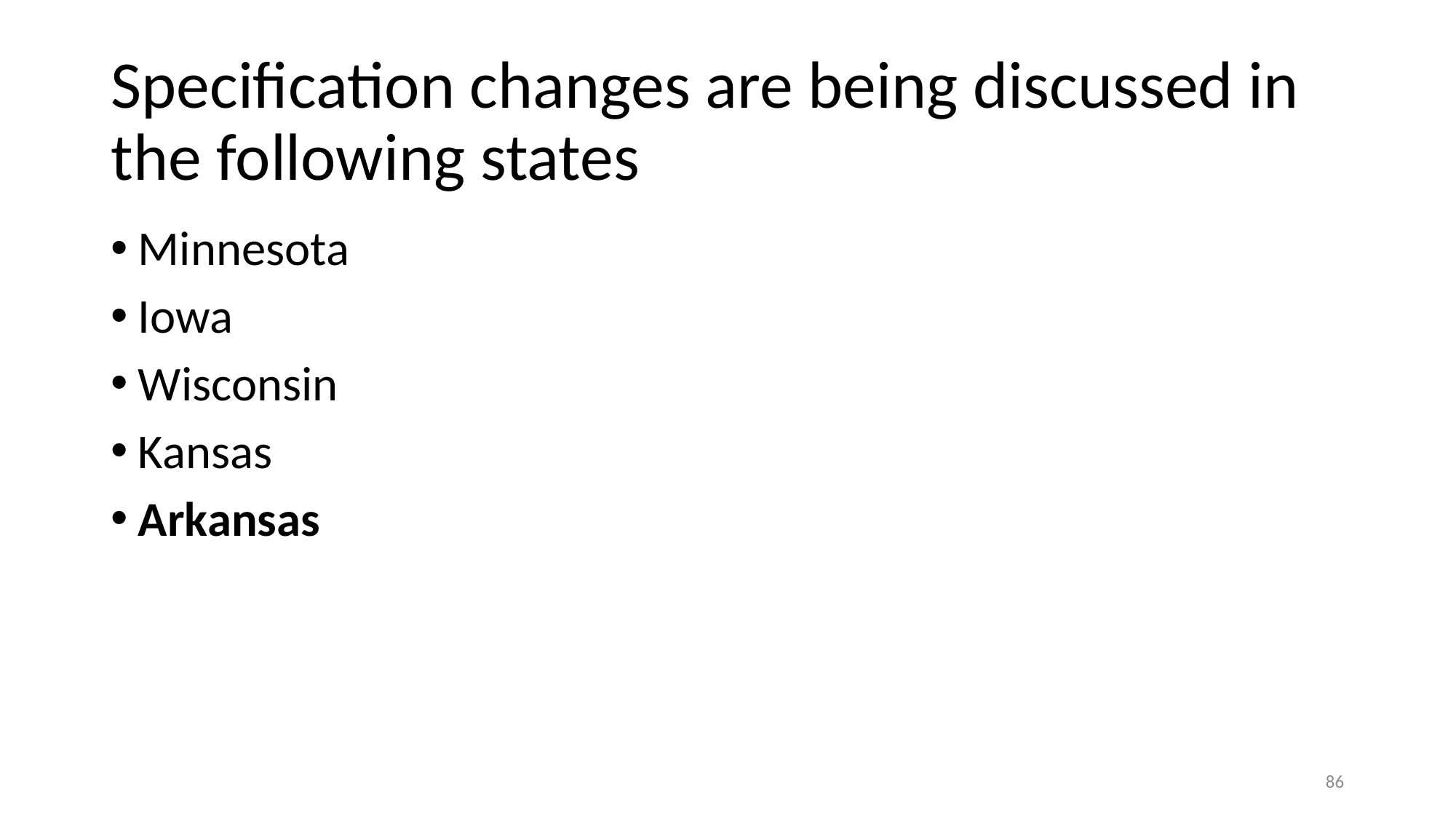

# Specification changes are being discussed in the following states
Minnesota
Iowa
Wisconsin
Kansas
Arkansas
86